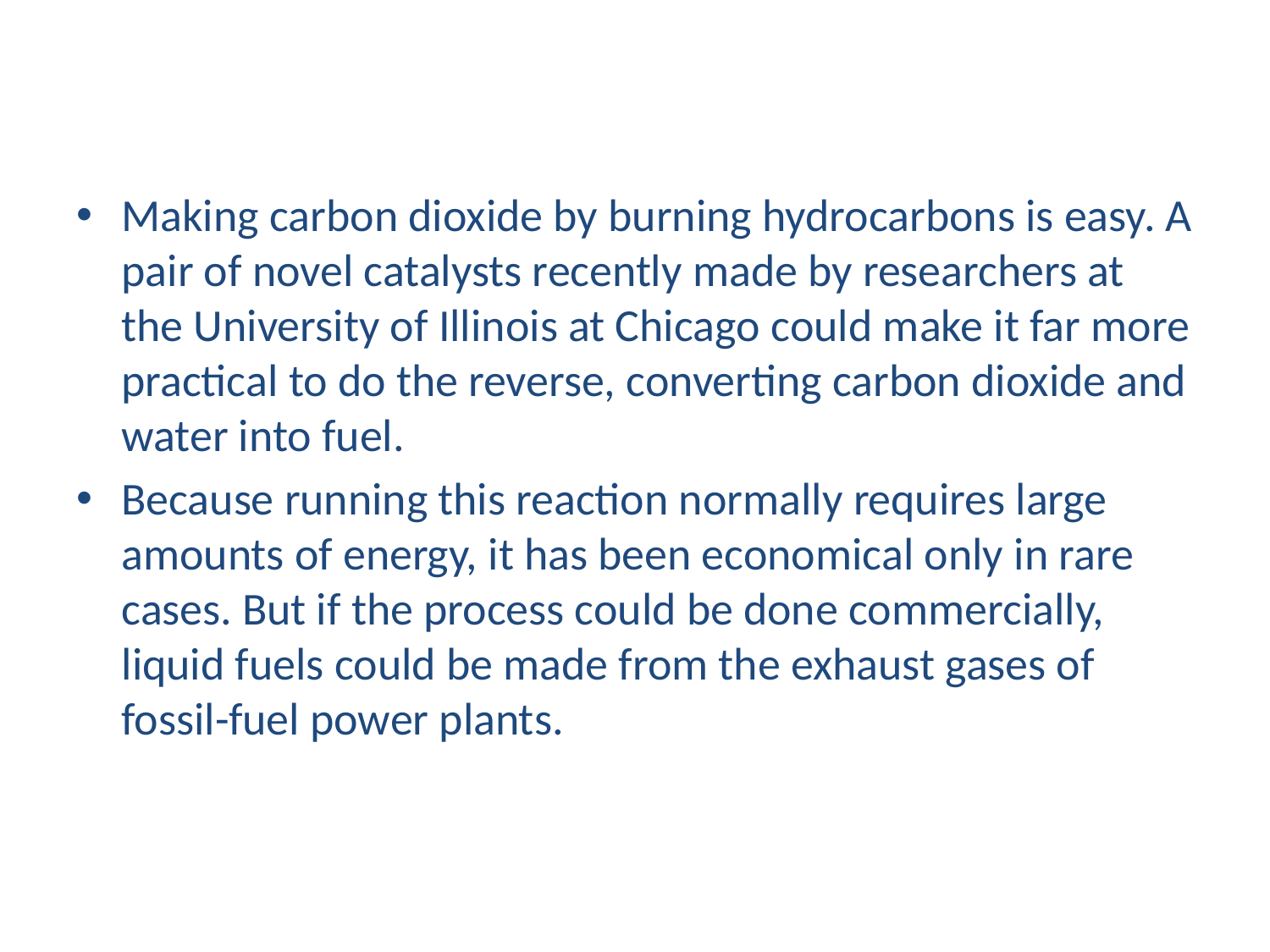

Making carbon dioxide by burning hydrocarbons is easy. A pair of novel catalysts recently made by researchers at the University of Illinois at Chicago could make it far more practical to do the reverse, converting carbon dioxide and water into fuel.
Because running this reaction normally requires large amounts of energy, it has been economical only in rare cases. But if the process could be done commercially, liquid fuels could be made from the exhaust gases of fossil-fuel power plants.